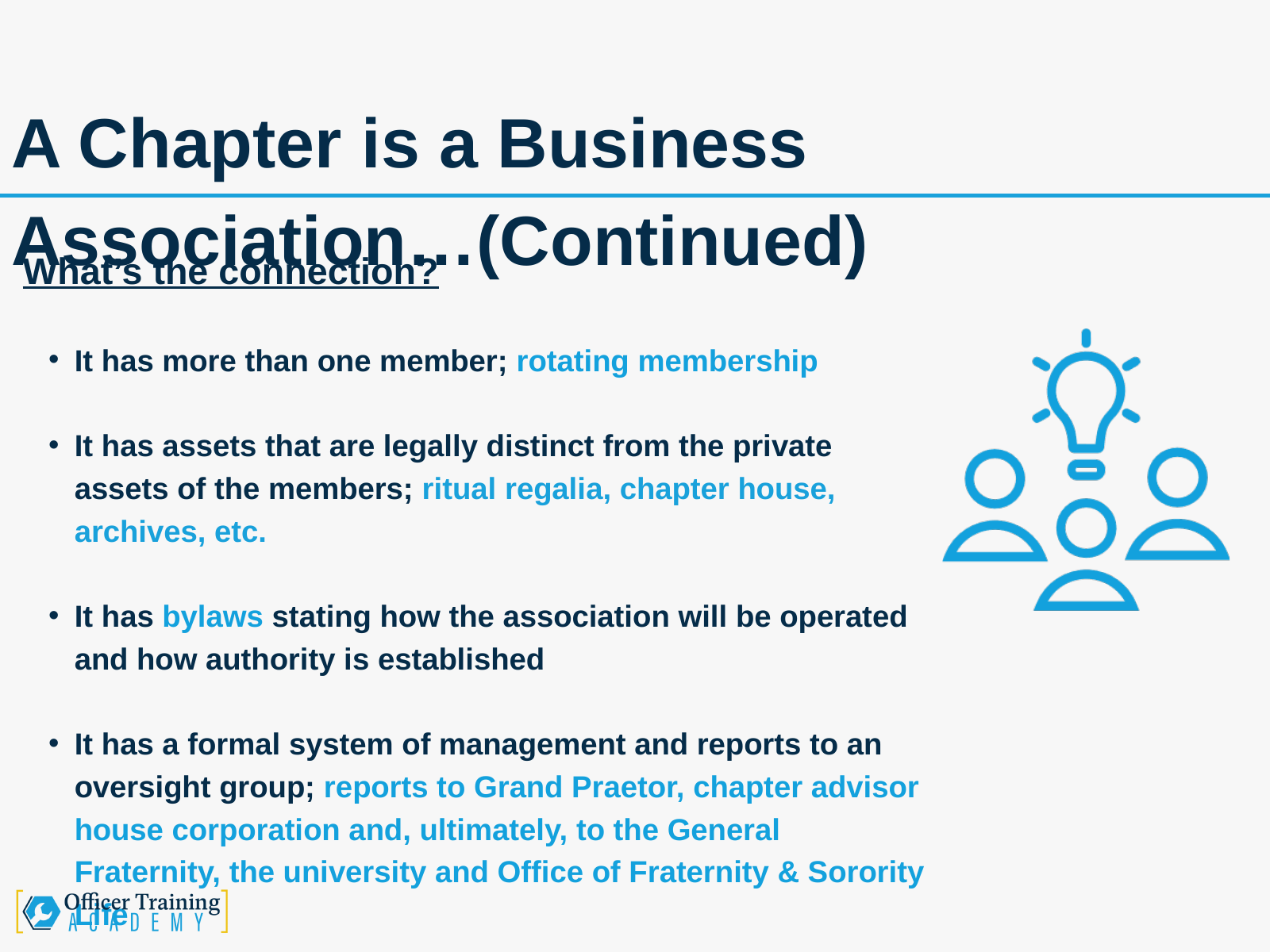

A Chapter is a Business Association…(Continued)

What’s the connection?

It has more than one member; rotating membership

It has assets that are legally distinct from the private assets of the members; ritual regalia, chapter house, archives, etc.

It has bylaws stating how the association will be operated and how authority is established

It has a formal system of management and reports to an oversight group; reports to Grand Praetor, chapter advisor house corporation and, ultimately, to the General Fraternity, the university and Office of Fraternity & Sorority Life